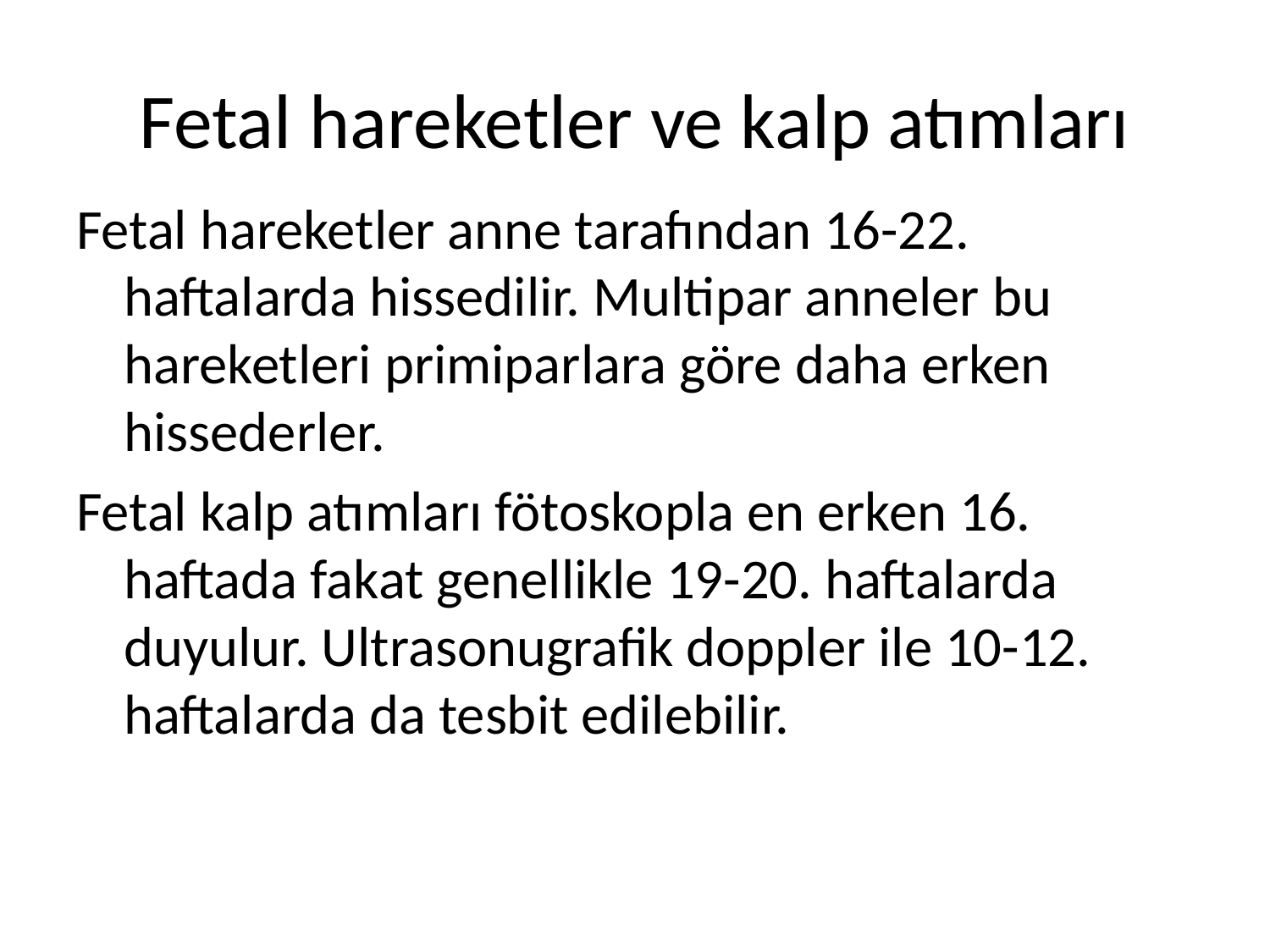

# Fetal hareketler ve kalp atımları
Fetal hareketler anne tarafından 16-22. haftalarda hissedilir. Multipar anneler bu hareketleri primiparlara göre daha erken hissederler.
Fetal kalp atımları fötoskopla en erken 16. haftada fakat genellikle 19-20. haftalarda duyulur. Ultrasonugrafik doppler ile 10-12. haftalarda da tesbit edilebilir.